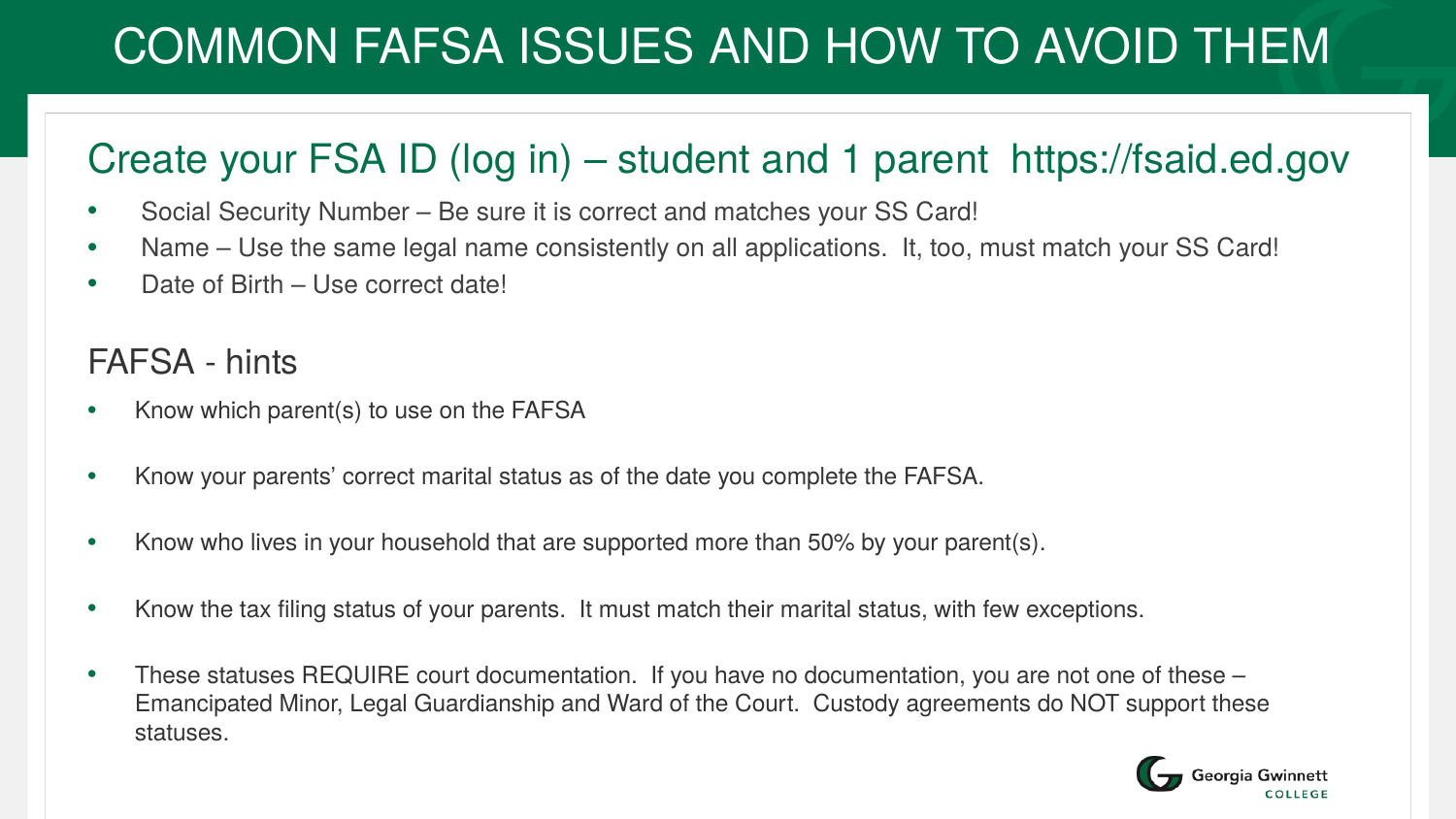

# Common FAFSA Issues and How to Avoid Them
Create your FSA ID (log in) – student and 1 parent  https://fsaid.ed.gov
Social Security Number – Be sure it is correct and matches your SS Card!
Name – Use the same legal name consistently on all applications.  It, too, must match your SS Card!
Date of Birth – Use correct date!
FAFSA - hints
Know which parent(s) to use on the FAFSA

Know your parents’ correct marital status as of the date you complete the FAFSA.

Know who lives in your household that are supported more than 50% by your parent(s).

Know the tax filing status of your parents.  It must match their marital status, with few exceptions.

These statuses REQUIRE court documentation.  If you have no documentation, you are not one of these – Emancipated Minor, Legal Guardianship and Ward of the Court.  Custody agreements do NOT support these statuses.